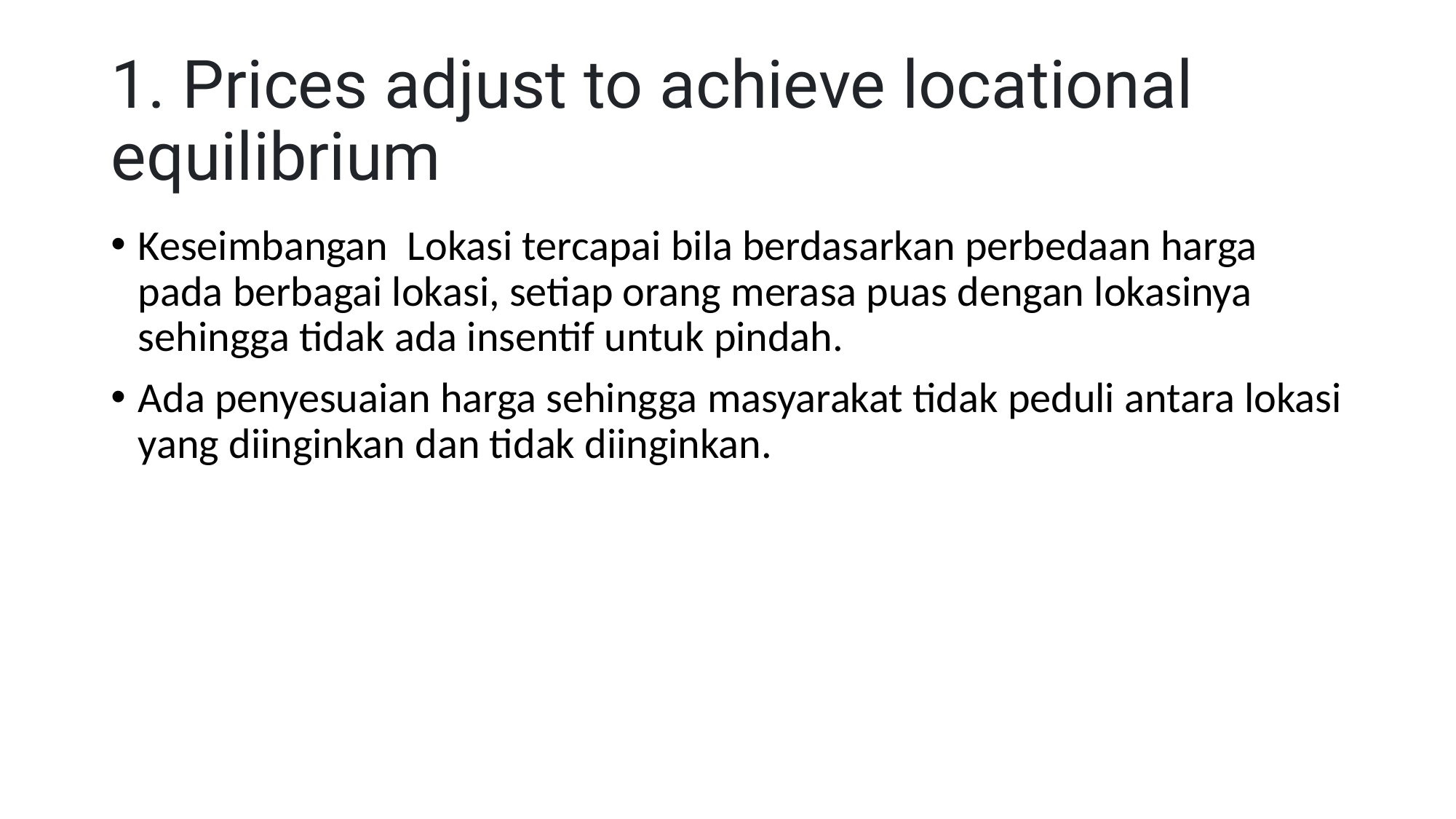

# 1. Prices adjust to achieve locational equilibrium
Keseimbangan  Lokasi tercapai bila berdasarkan perbedaan harga pada berbagai lokasi, setiap orang merasa puas dengan lokasinya sehingga tidak ada insentif untuk pindah.
Ada penyesuaian harga sehingga masyarakat tidak peduli antara lokasi yang diinginkan dan tidak diinginkan.